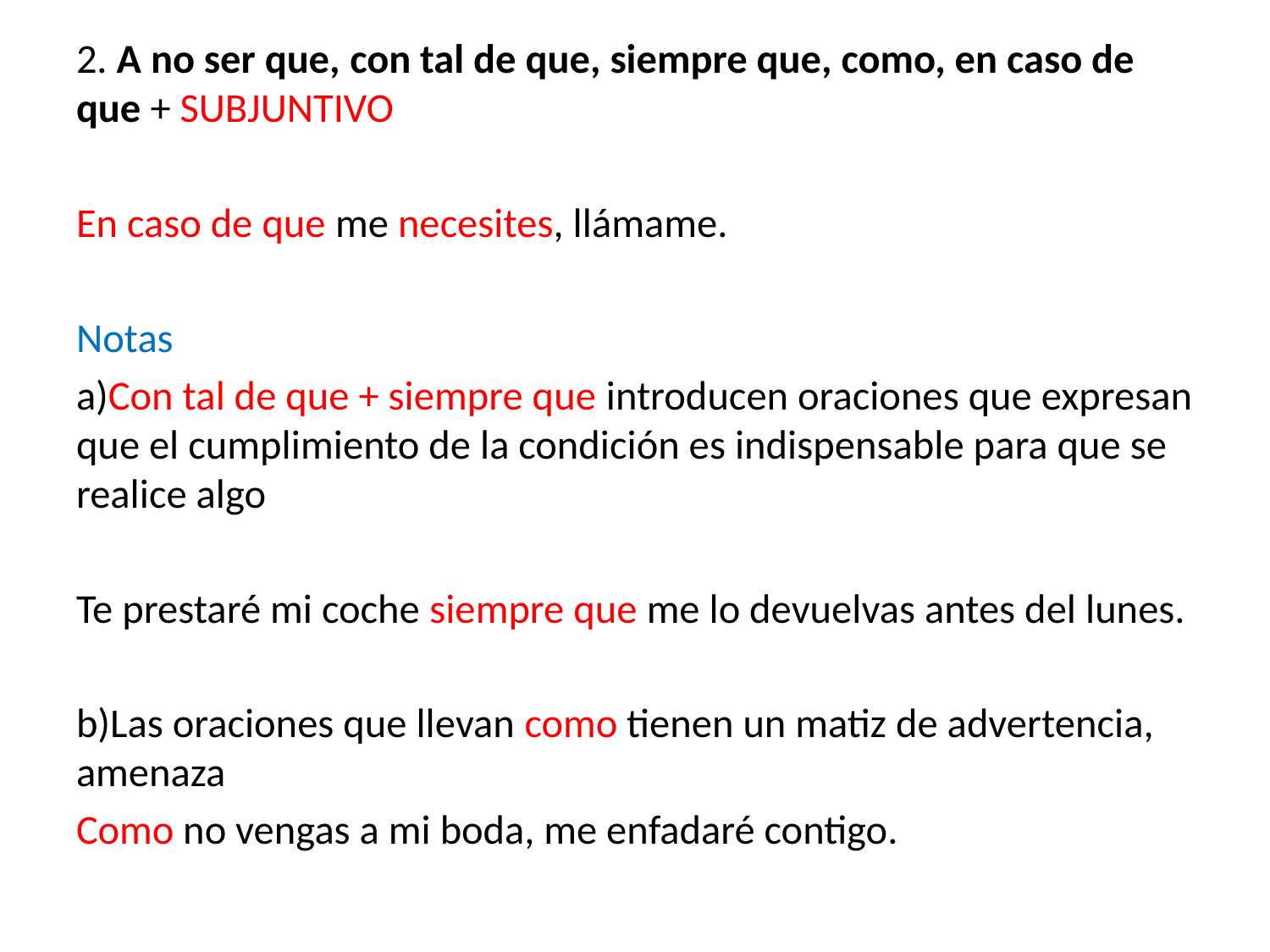

2. A no ser que, con tal de que, siempre que, como, en caso de que + SUBJUNTIVO

En caso de que me necesites, llámame.

Notas
a)Con tal de que + siempre que introducen oraciones que expresan que el cumplimiento de la condición es indispensable para que se realice algo

Te prestaré mi coche siempre que me lo devuelvas antes del lunes.

b)Las oraciones que llevan como tienen un matiz de advertencia, amenaza
Como no vengas a mi boda, me enfadaré contigo.